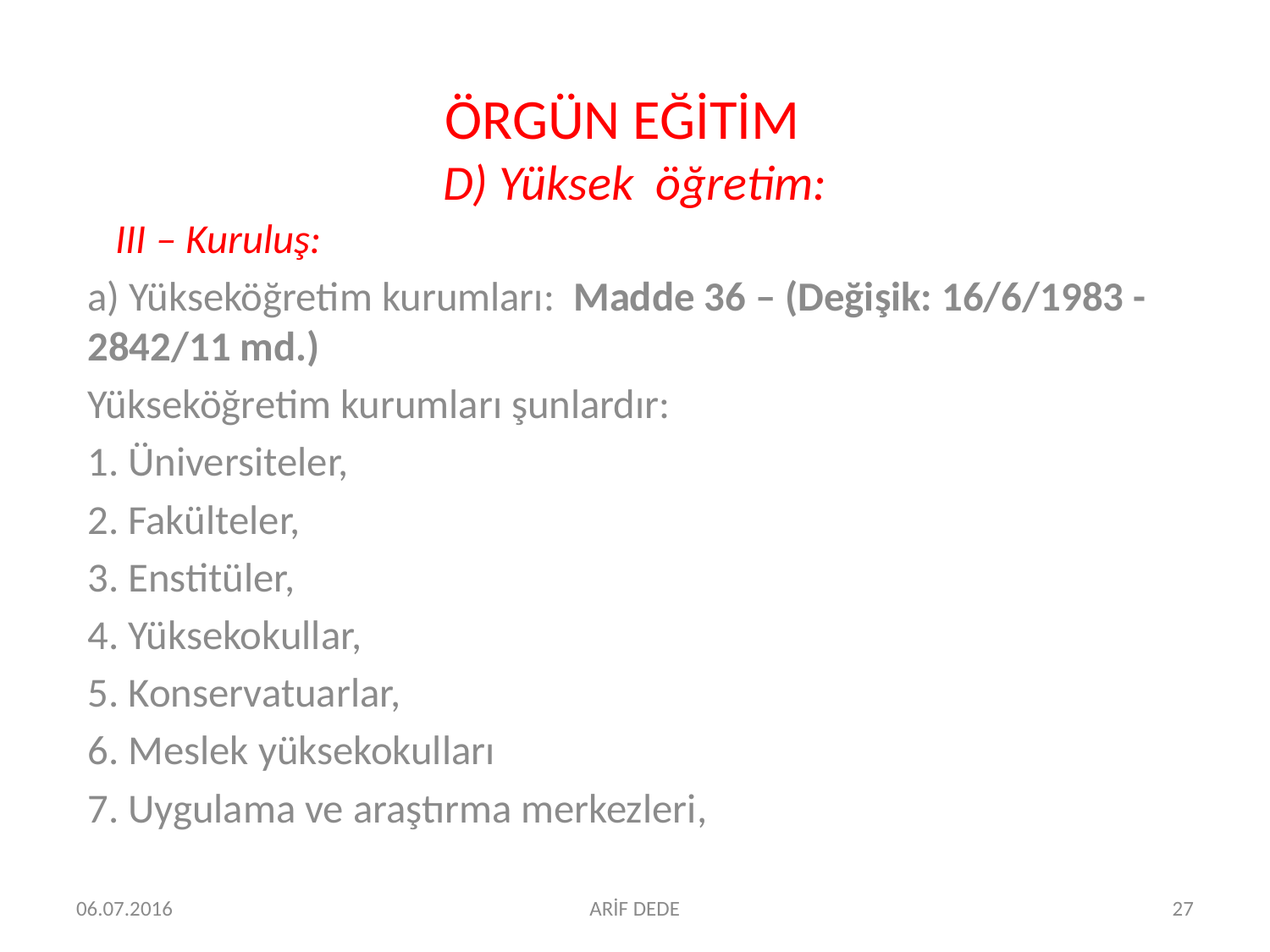

# ÖRGÜN EĞİTİM D) Yüksek  öğretim:
   III – Kuruluş:
a) Yükseköğretim kurumları:  Madde 36 – (Değişik: 16/6/1983 - 2842/11 md.)
Yükseköğretim kurumları şunlardır:
1. Üniversiteler,
2. Fakülteler,
3. Enstitüler,
4. Yüksekokullar,
5. Konservatuarlar,
6. Meslek yüksekokulları
7. Uygulama ve araştırma merkezleri,

06.07.2016
ARİF DEDE
27